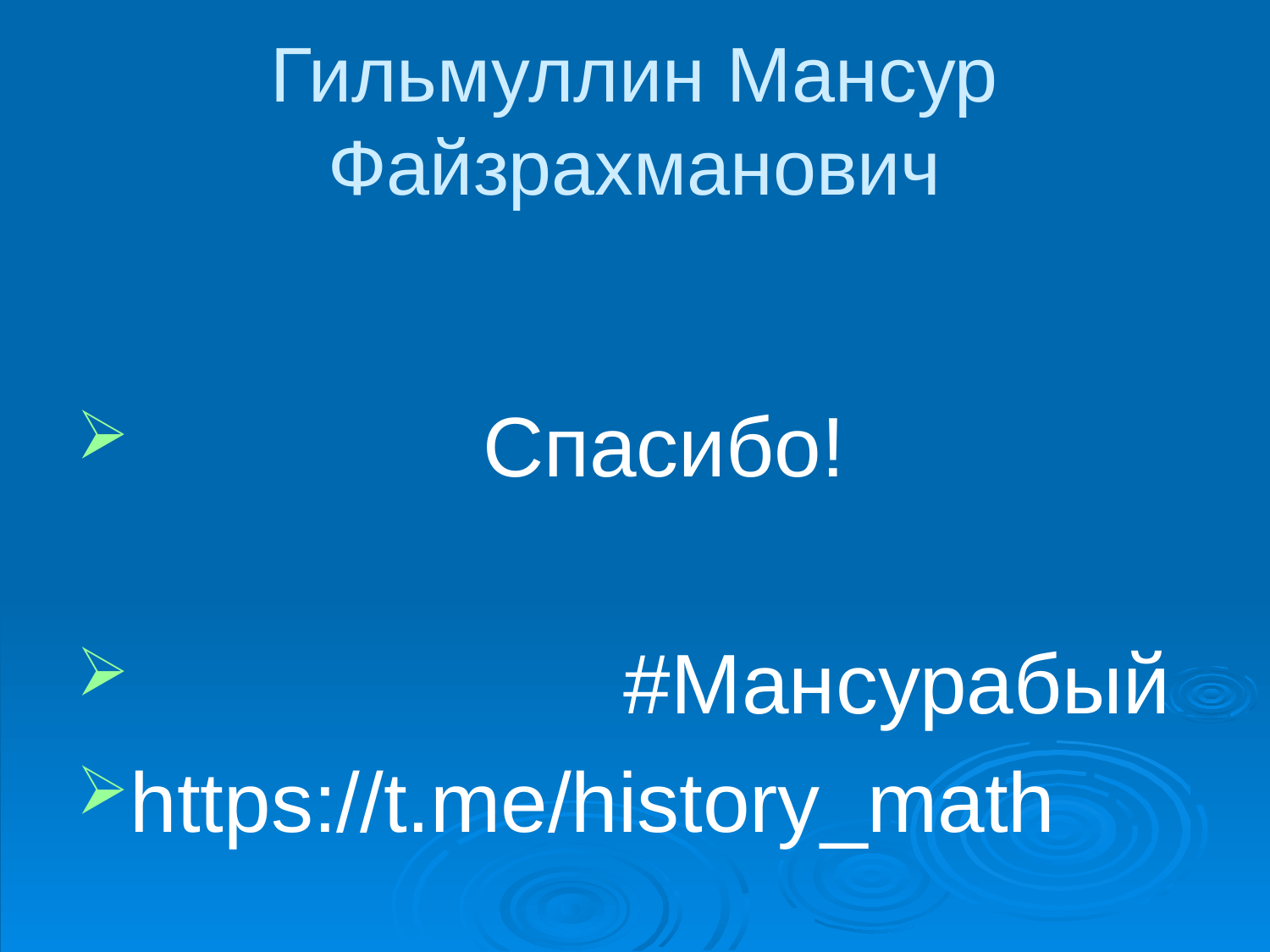

# Гильмуллин Мансур Файзрахманович

               Спасибо!

                     #Мансурабый
https://t.me/history_math